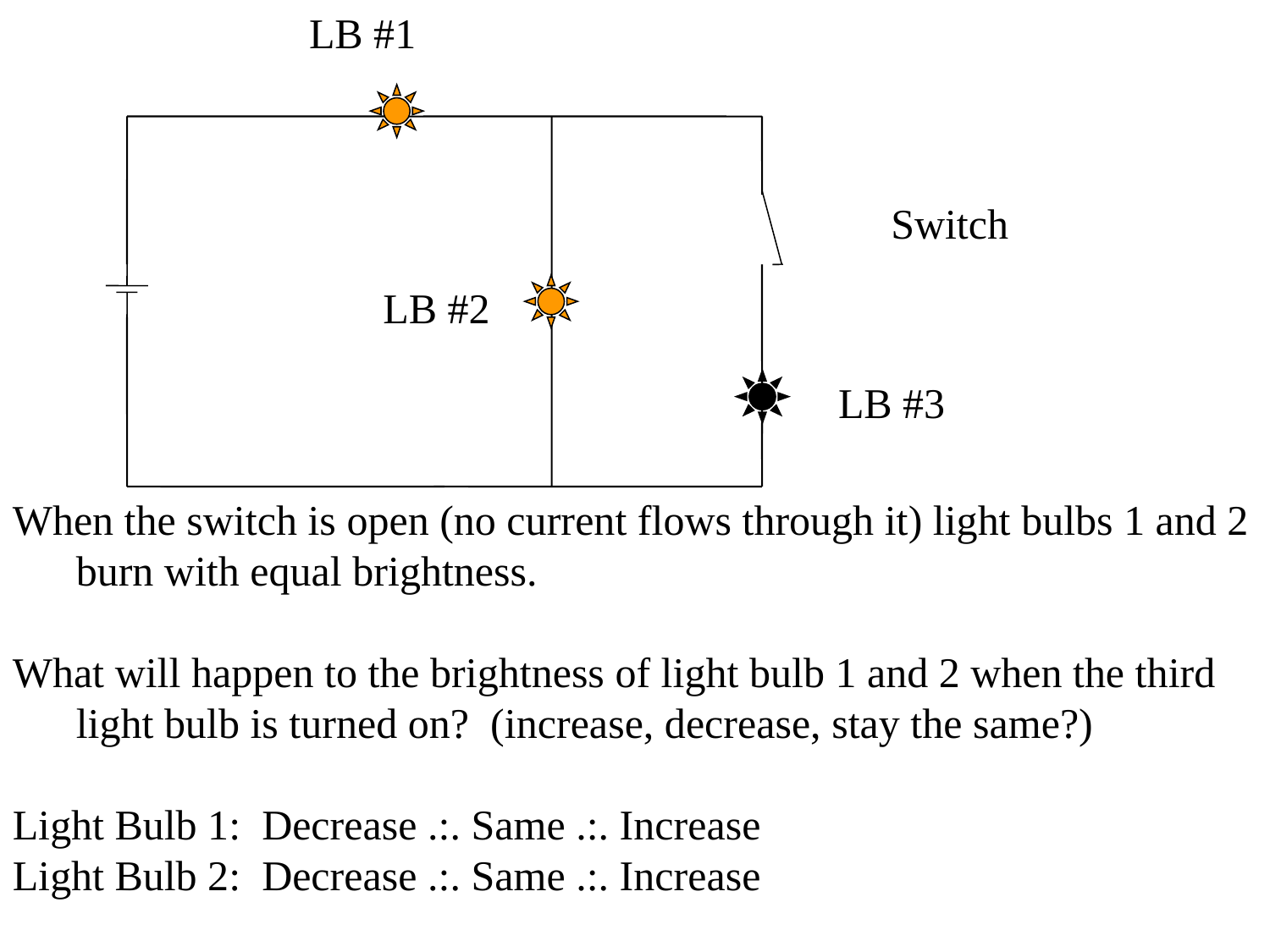

LB #1

Switch

LB #2

LB #3

When the switch is open (no current flows through it) light bulbs 1 and 2 burn with equal brightness.

What will happen to the brightness of light bulb 1 and 2 when the third light bulb is turned on?  (increase, decrease, stay the same?)

Light Bulb 1:  Decrease .:. Same .:. Increase
Light Bulb 2:  Decrease .:. Same .:. Increase